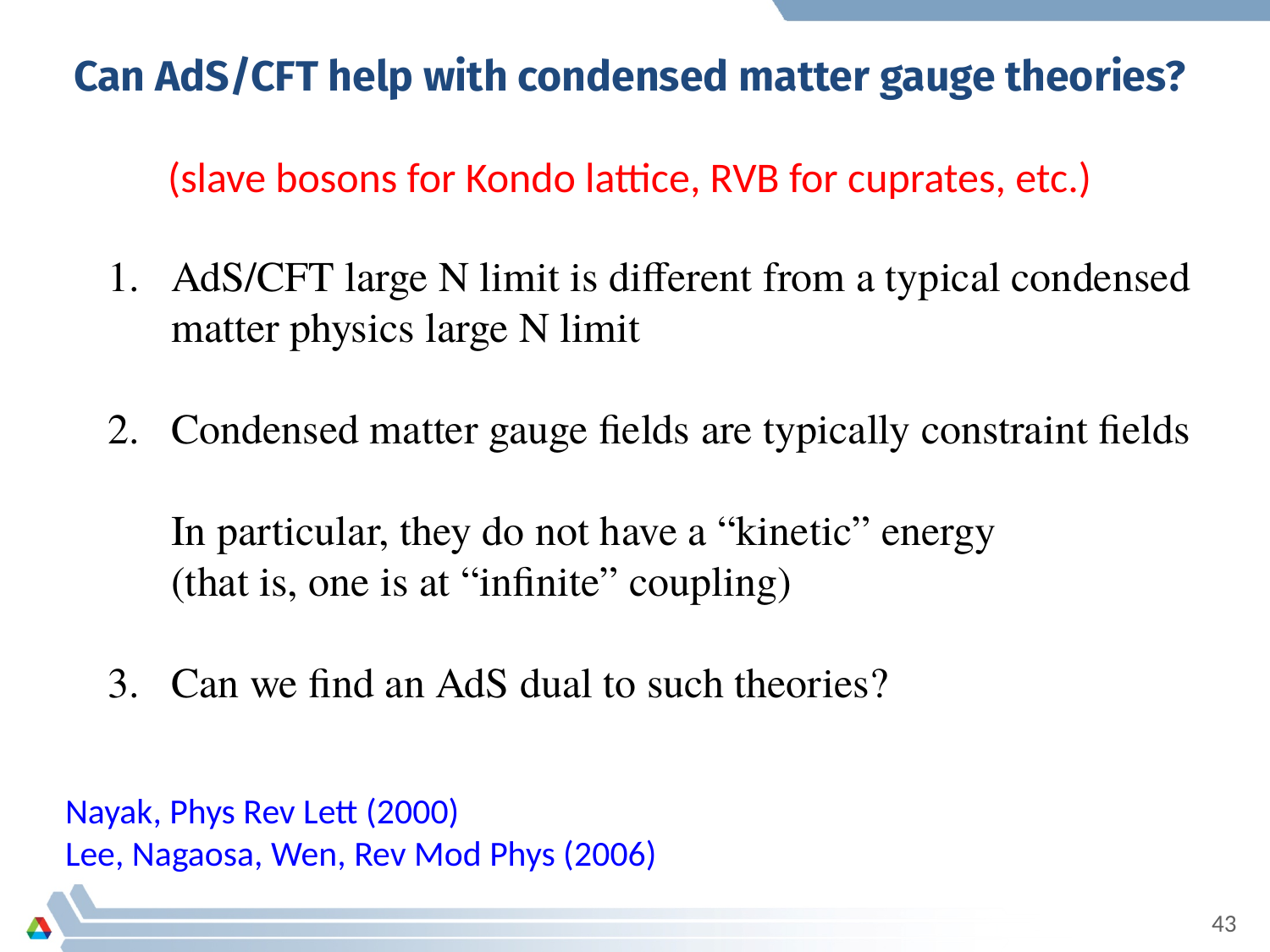

Can AdS/CFT help with condensed matter gauge theories?

(slave bosons for Kondo lattice, RVB for cuprates, etc.)
AdS/CFT large N limit is different from a typical condensed matter physics large N limit

Condensed matter gauge fields are typically constraint fields

	In particular, they do not have a “kinetic” energy
	(that is, one is at “infinite” coupling)

3.	Can we find an AdS dual to such theories?
Nayak, Phys Rev Lett (2000)
Lee, Nagaosa, Wen, Rev Mod Phys (2006)
43